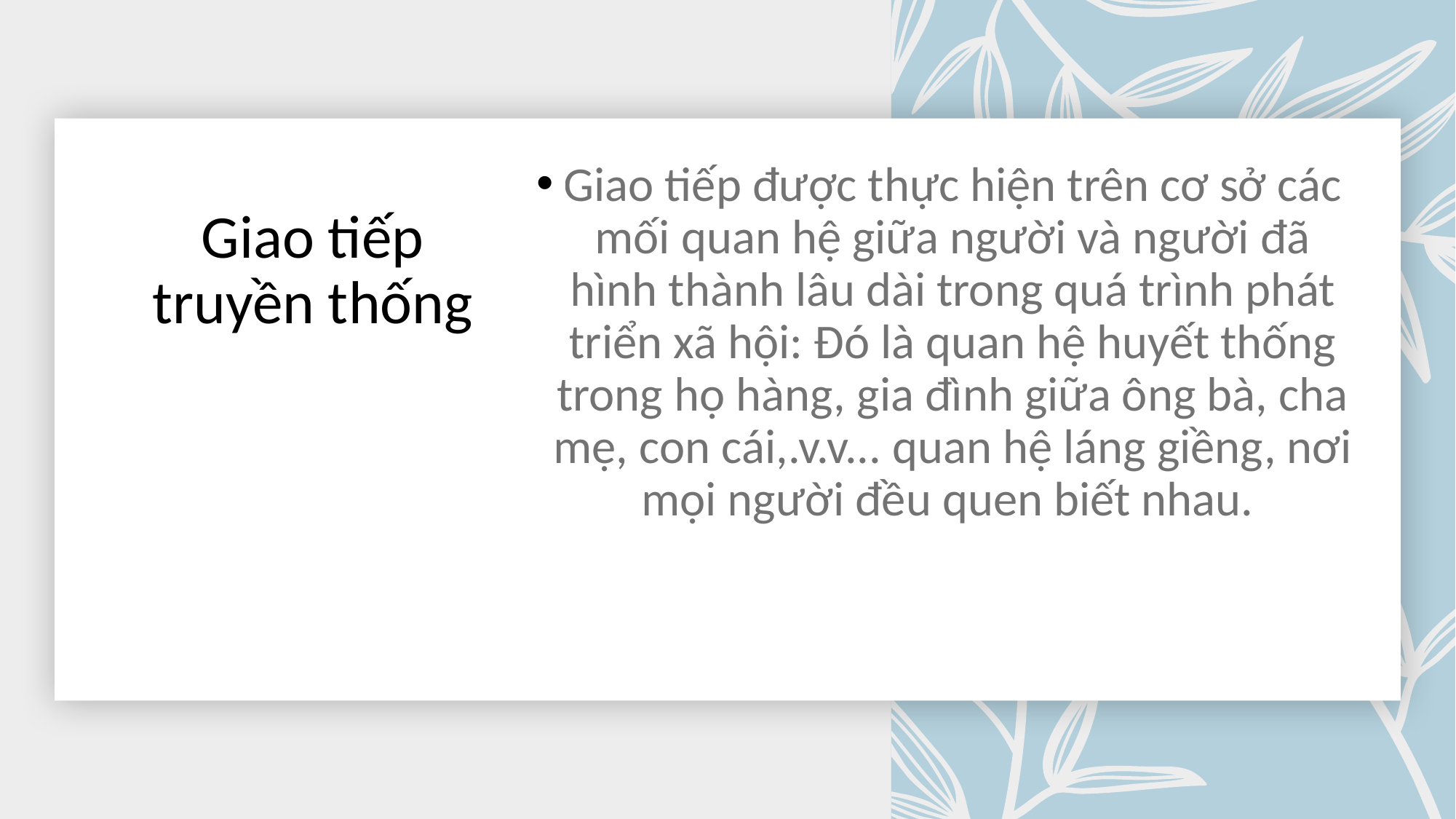

Giao tiếp được thực hiện trên cơ sở các mối quan hệ giữa người và người đã hình thành lâu dài trong quá trình phát triển xã hội: Đó là quan hệ huyết thống trong họ hàng, gia đình giữa ông bà, cha mẹ, con cái,.v.v... quan hệ láng giềng, nơi mọi người đều quen biết nhau.
# Giao tiếp truyền thống